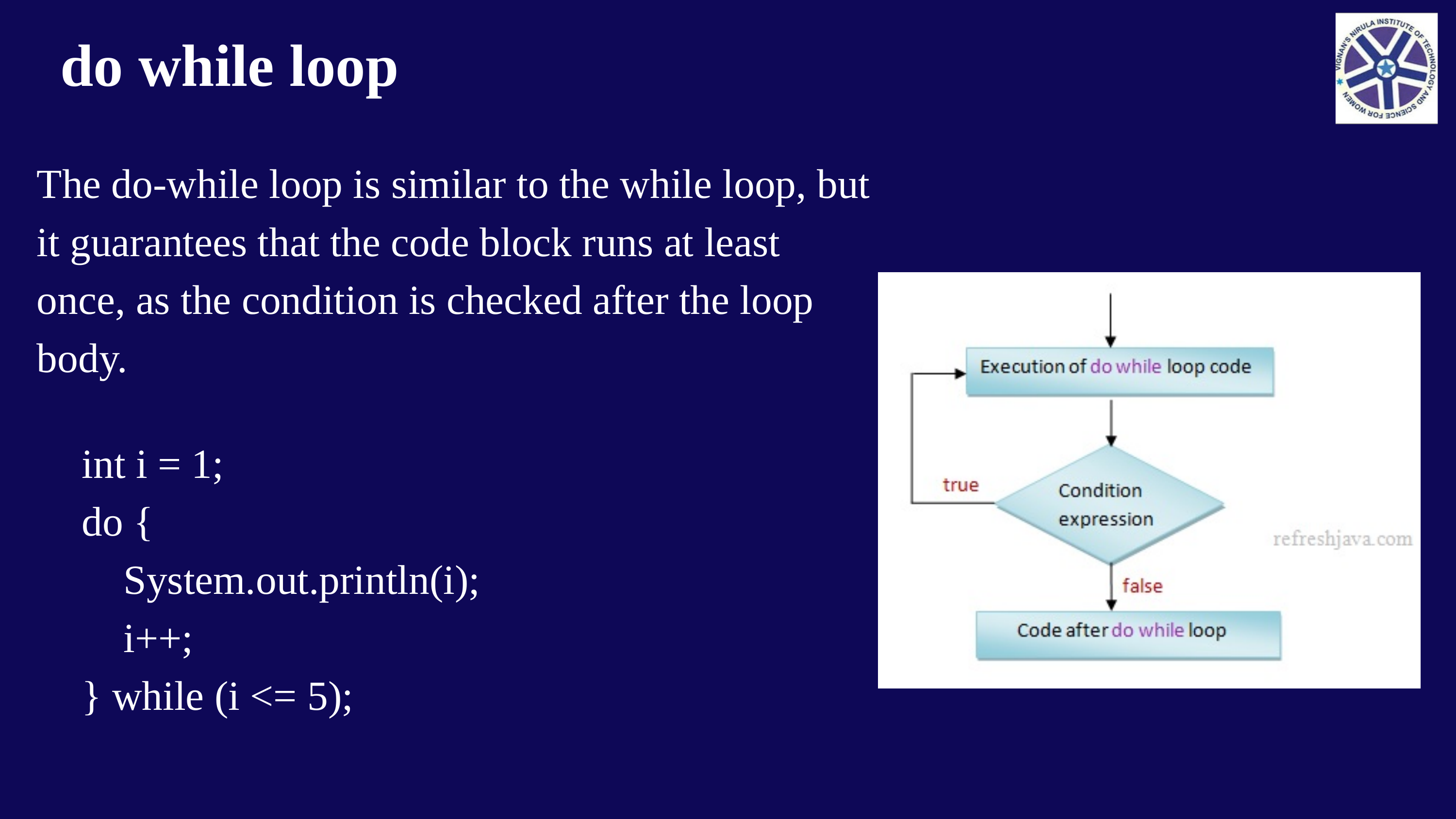

do while loop
The do-while loop is similar to the while loop, but it guarantees that the code block runs at least once, as the condition is checked after the loop body.

int i = 1;
do {
    System.out.println(i);
    i++;
} while (i <= 5);